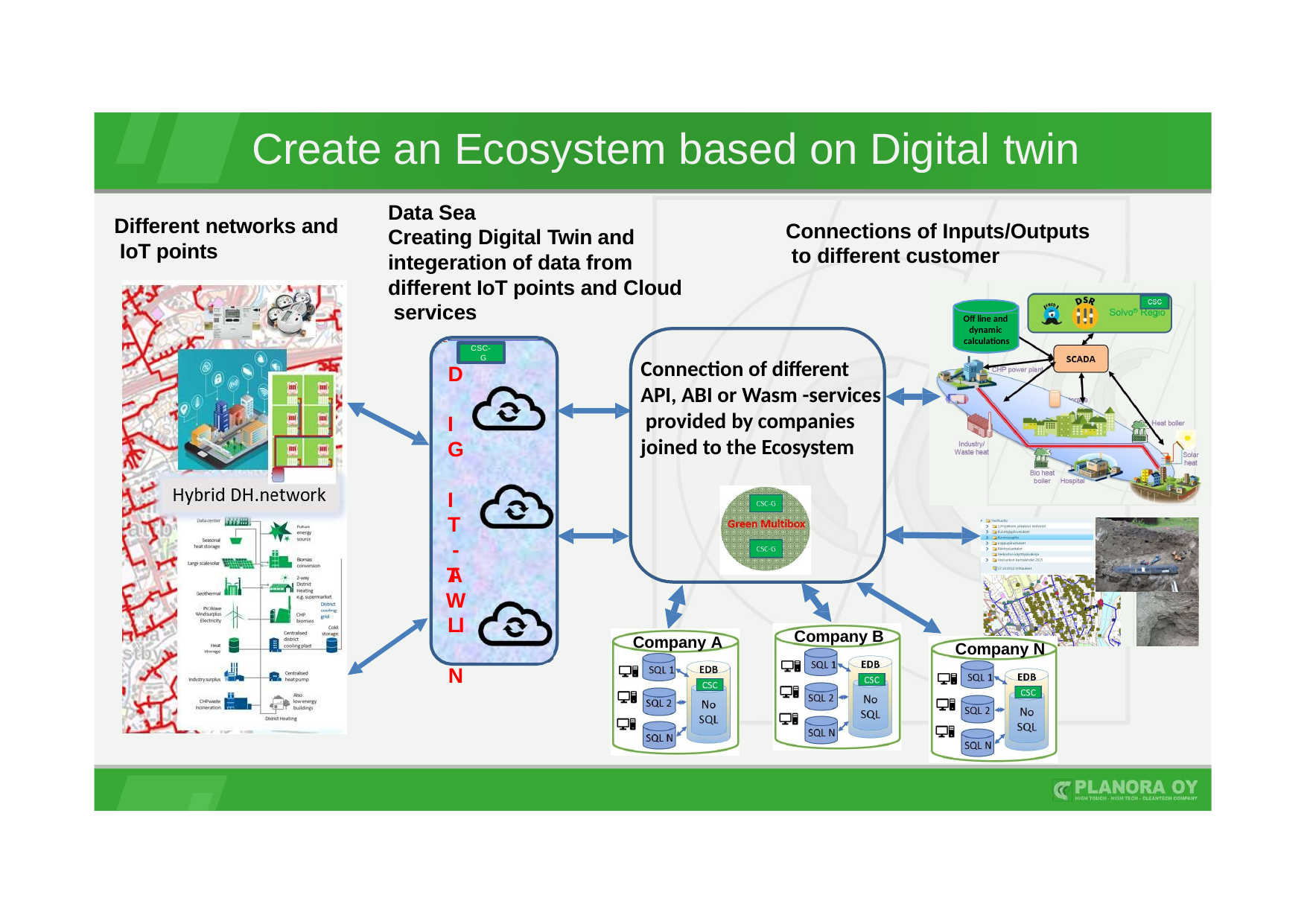

# Create an Ecosystem based on Digital twin
Data Sea
Creating Digital Twin and  integeration of data from  different IoT points and Cloud  services
Different networks and  IoT points
Connections of Inputs/Outputs  to different customer

Off line and  dynamic  calculations

CSC-  G
Connection of different  API, ABI or Wasm -services  provided by companies  joined to the Ecosystem
D   I  G   I  T  A  L

-
T  W   I  N

Company B

Company A

Company N